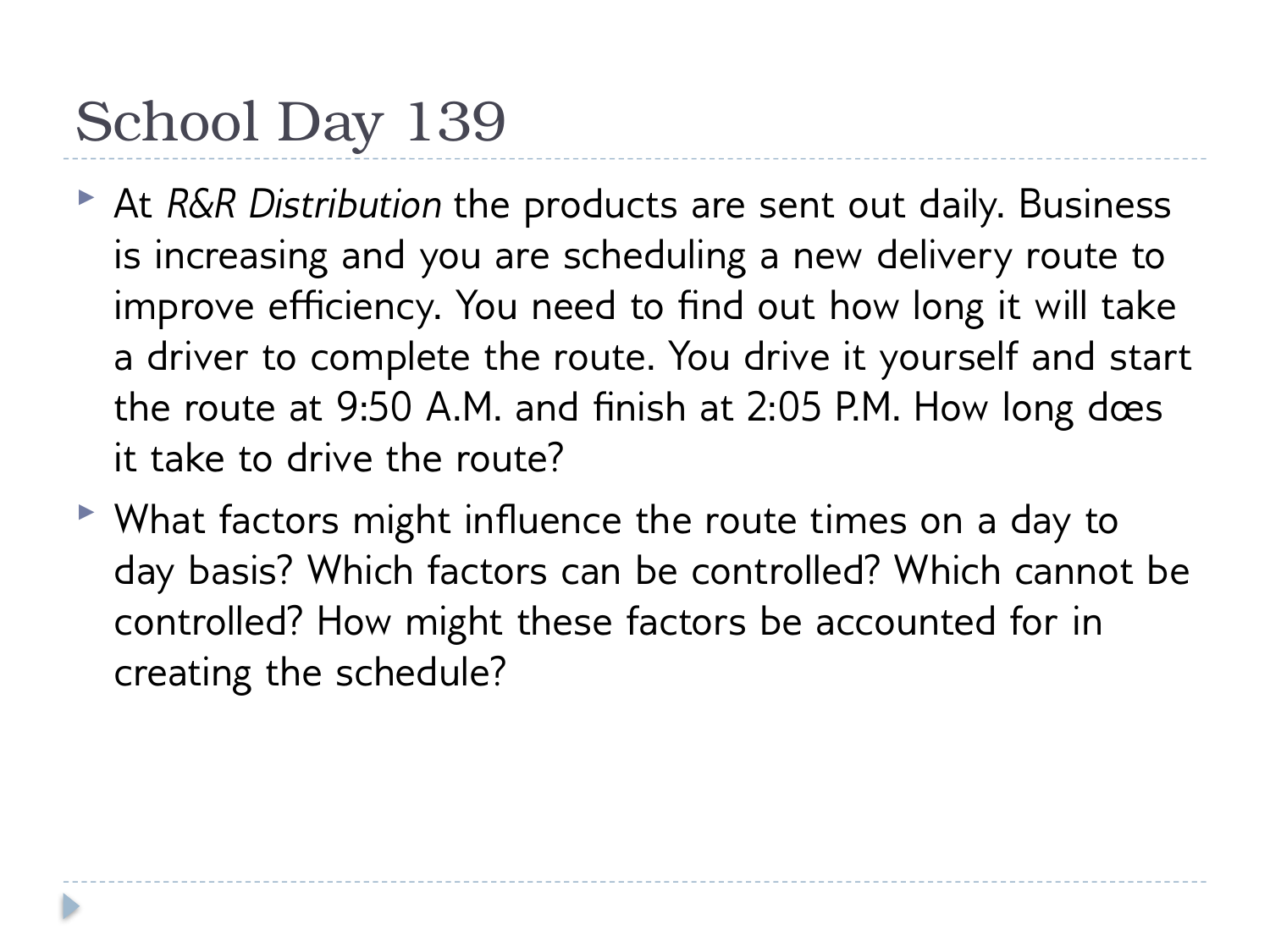

# School Day 139
At R&R Distribution the products are sent out daily. Business is increasing and you are scheduling a new delivery route to improve efficiency. You need to find out how long it will take a driver to complete the route. You drive it yourself and start the route at 9:50 A.M. and finish at 2:05 P.M. How long does it take to drive the route?
What factors might influence the route times on a day to day basis? Which factors can be controlled? Which cannot be controlled? How might these factors be accounted for in creating the schedule?